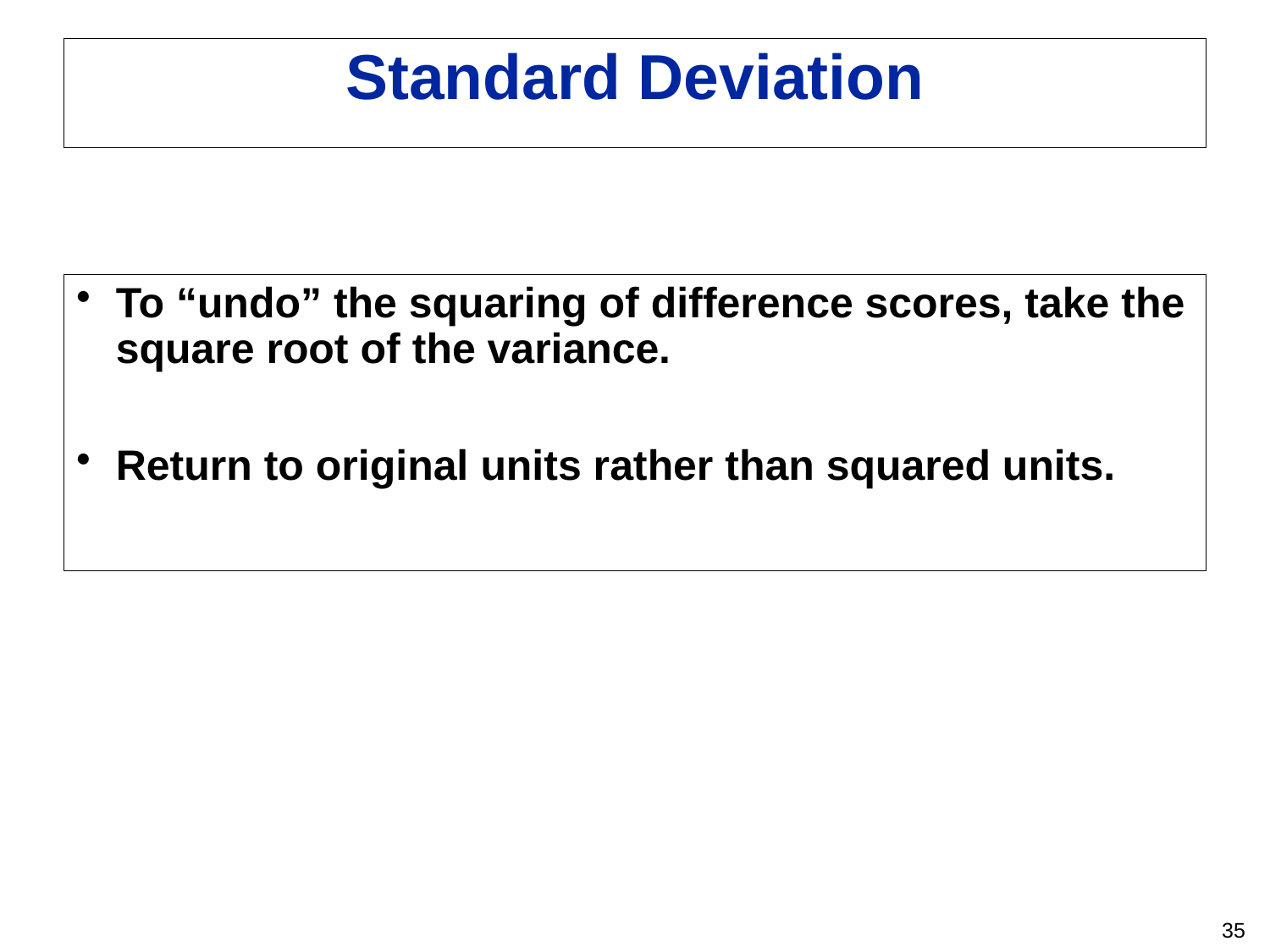

# Standard Deviation
To “undo” the squaring of difference scores, take the square root of the variance.

Return to original units rather than squared units.